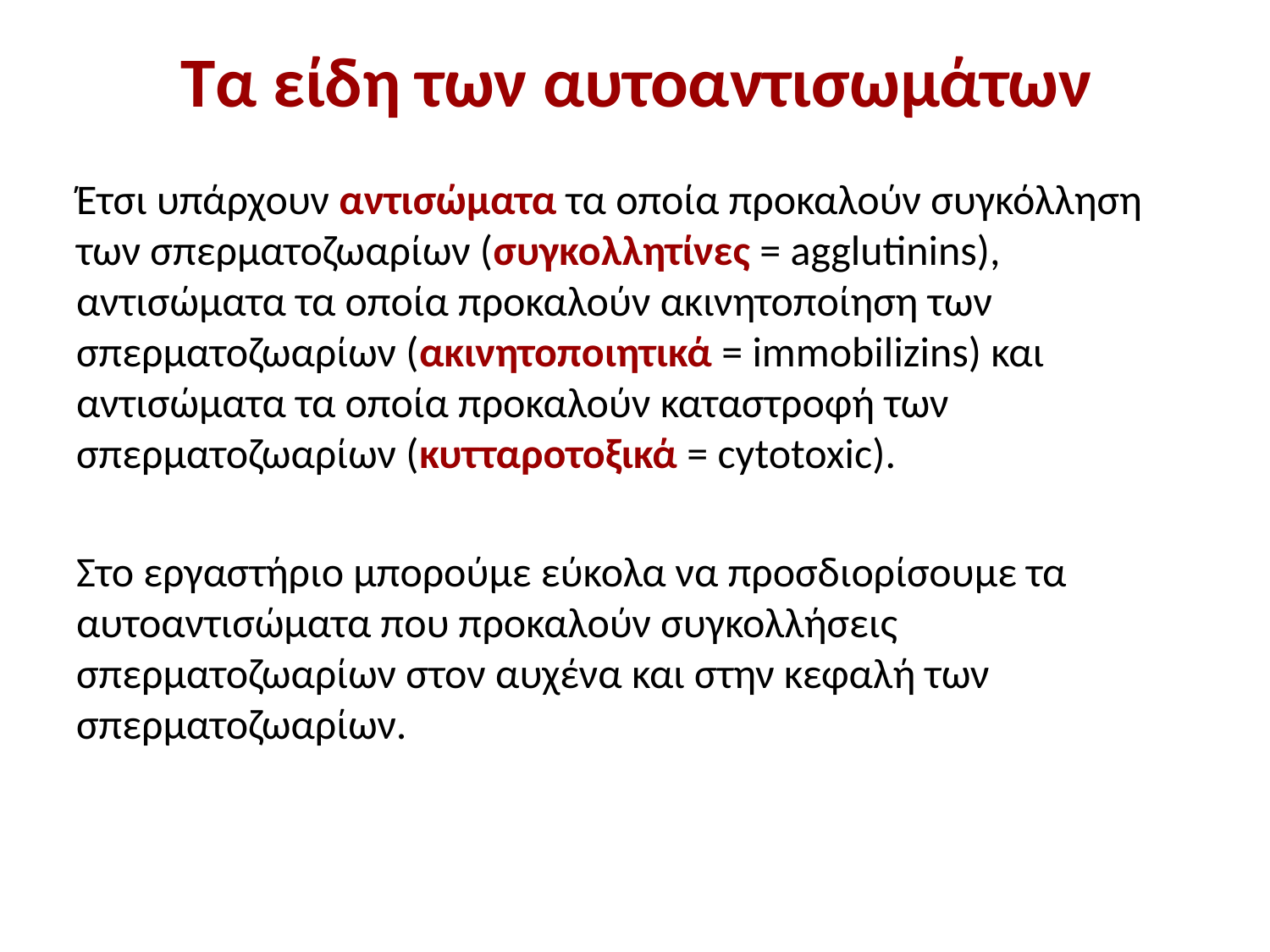

# Τα είδη των αυτοαντισωμάτων
Έτσι υπάρχουν αντισώματα τα οποία προκαλούν συγκόλληση των σπερματοζωαρίων (συγκολλητίνες = agglutinins), αντισώματα τα οποία προκαλούν ακινητοποίηση των σπερματοζωαρίων (ακινητοποιητικά = immobilizins) και αντισώματα τα οποία προκαλούν καταστροφή των σπερματοζωαρίων (κυτταροτοξικά = cytotoxic).

Στο εργαστήριο μπορούμε εύκολα να προσδιορίσουμε τα αυτοαντισώματα που προκαλούν συγκολλήσεις σπερματοζωαρίων στον αυχένα και στην κεφαλή των σπερματοζωαρίων.